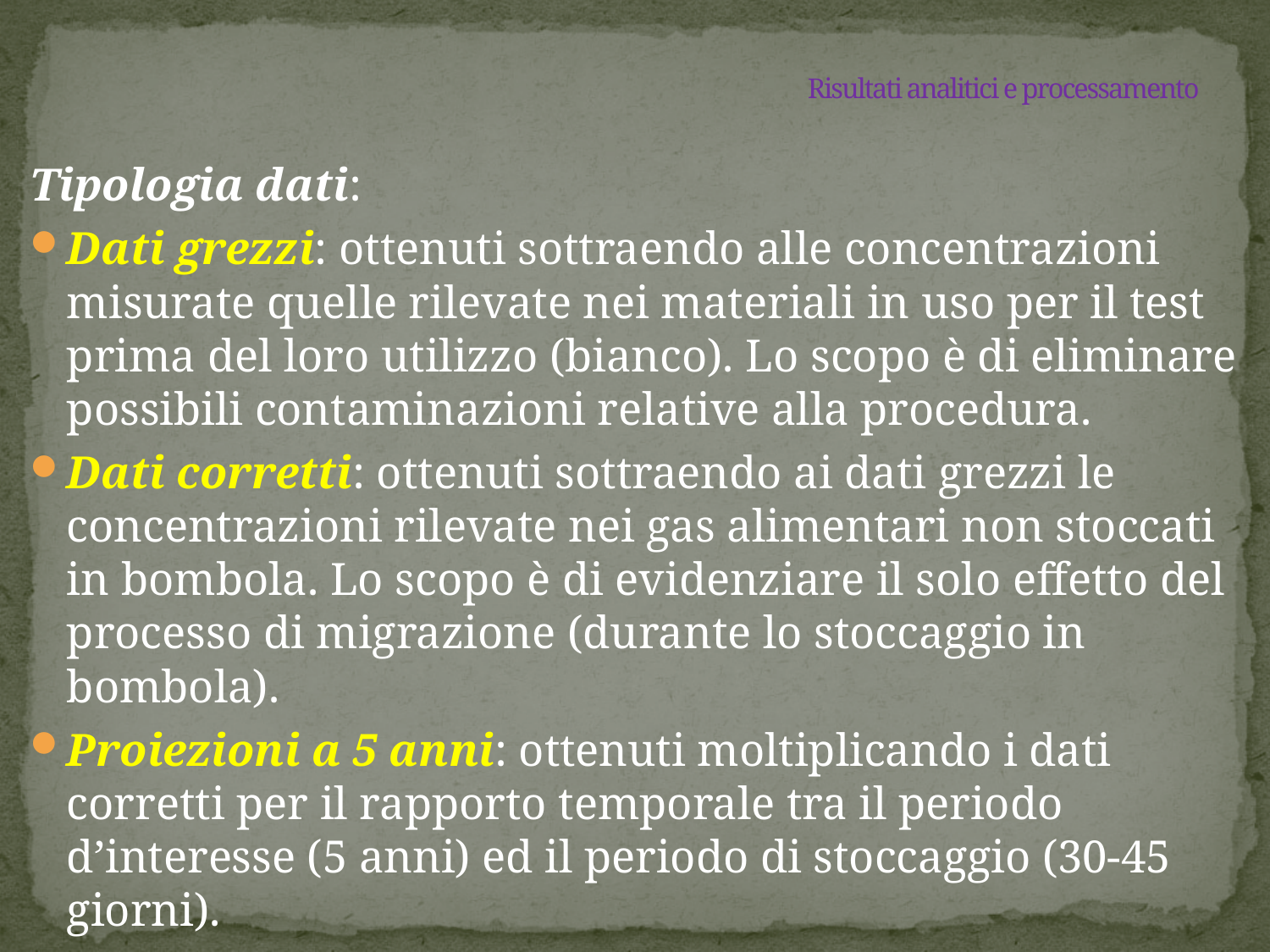

# Risultati analitici e processamento
Tipologia dati:
Dati grezzi: ottenuti sottraendo alle concentrazioni misurate quelle rilevate nei materiali in uso per il test prima del loro utilizzo (bianco). Lo scopo è di eliminare possibili contaminazioni relative alla procedura.
Dati corretti: ottenuti sottraendo ai dati grezzi le concentrazioni rilevate nei gas alimentari non stoccati in bombola. Lo scopo è di evidenziare il solo effetto del processo di migrazione (durante lo stoccaggio in bombola).
Proiezioni a 5 anni: ottenuti moltiplicando i dati corretti per il rapporto temporale tra il periodo d’interesse (5 anni) ed il periodo di stoccaggio (30-45 giorni).